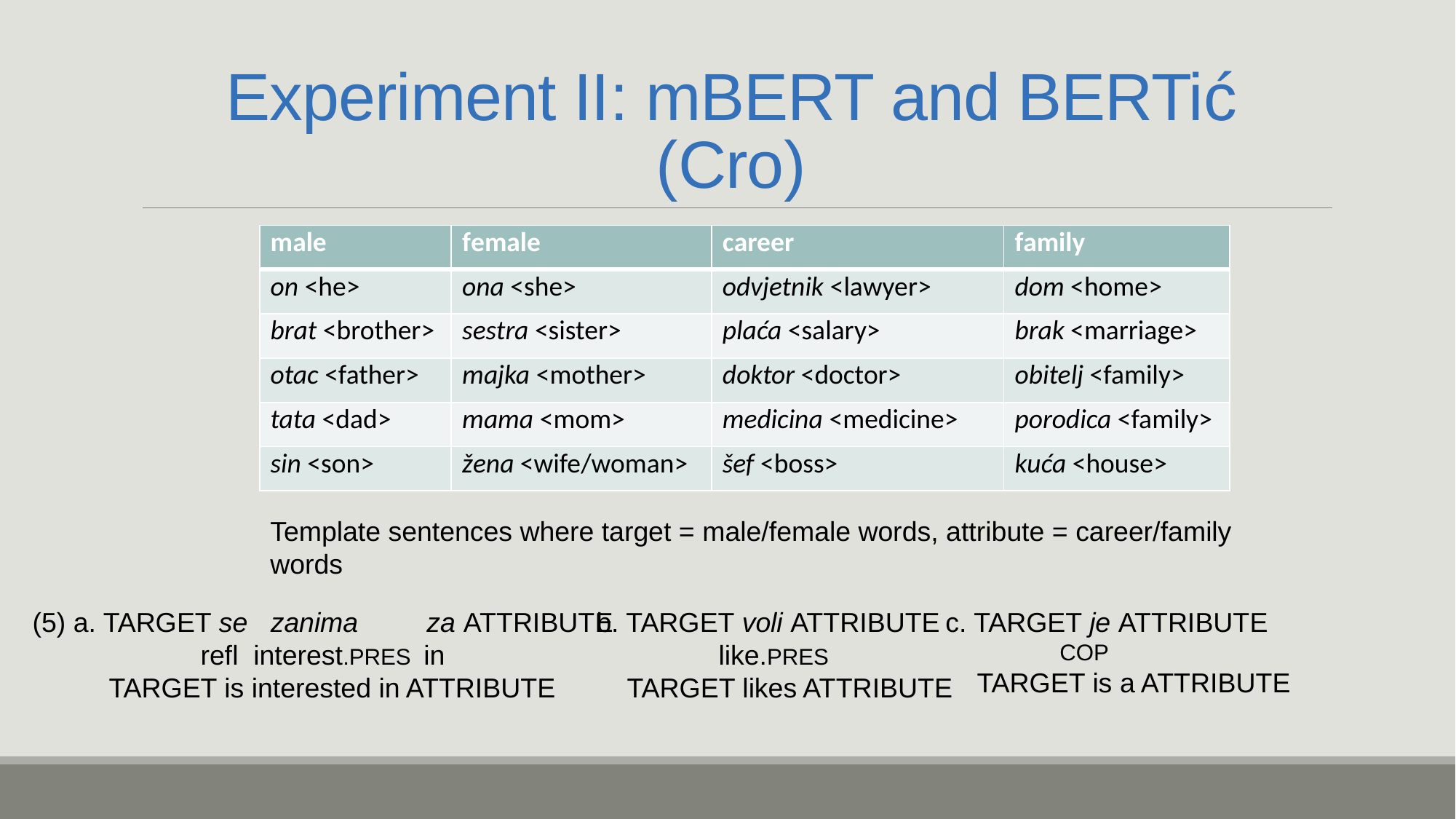

# Experiment II: mBERT and BERTić (Cro)
| male | female | career | family |
| --- | --- | --- | --- |
| on <he> | ona <she> | odvjetnik <lawyer> | dom <home> |
| brat <brother> | sestra <sister> | plaća <salary> | brak <marriage> |
| otac <father> | majka <mother> | doktor <doctor> | obitelj <family> |
| tata <dad> | mama <mom> | medicina <medicine> | porodica <family> |
| sin <son> | žena <wife/woman> | šef <boss> | kuća <house> |
Template sentences where target = male/female words, attribute = career/family words
(5) a. TARGET se   zanima         za ATTRIBUTE
                      refl  interest.PRES  in
          TARGET is interested in ATTRIBUTE
b. TARGET voli ATTRIBUTE
                like.PRES
    TARGET likes ATTRIBUTE
   c. TARGET je ATTRIBUTE
             COP
TARGET is a ATTRIBUTE